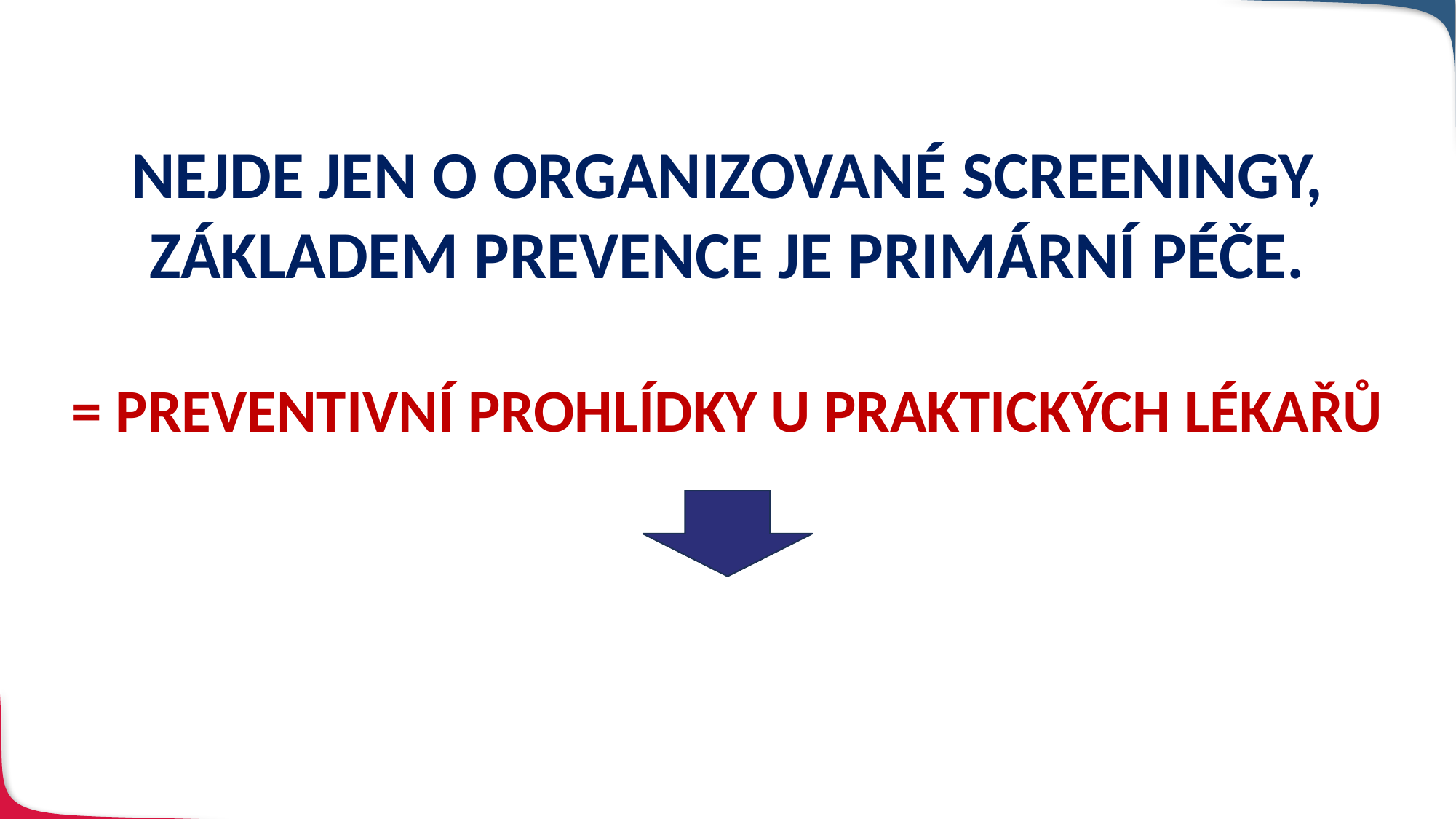

NEJDE JEN O ORGANIZOVANÉ SCREENINGY,
ZÁKLADEM PREVENCE JE PRIMÁRNÍ PÉČE.

= PREVENTIVNÍ PROHLÍDKY U PRAKTICKÝCH LÉKAŘŮ